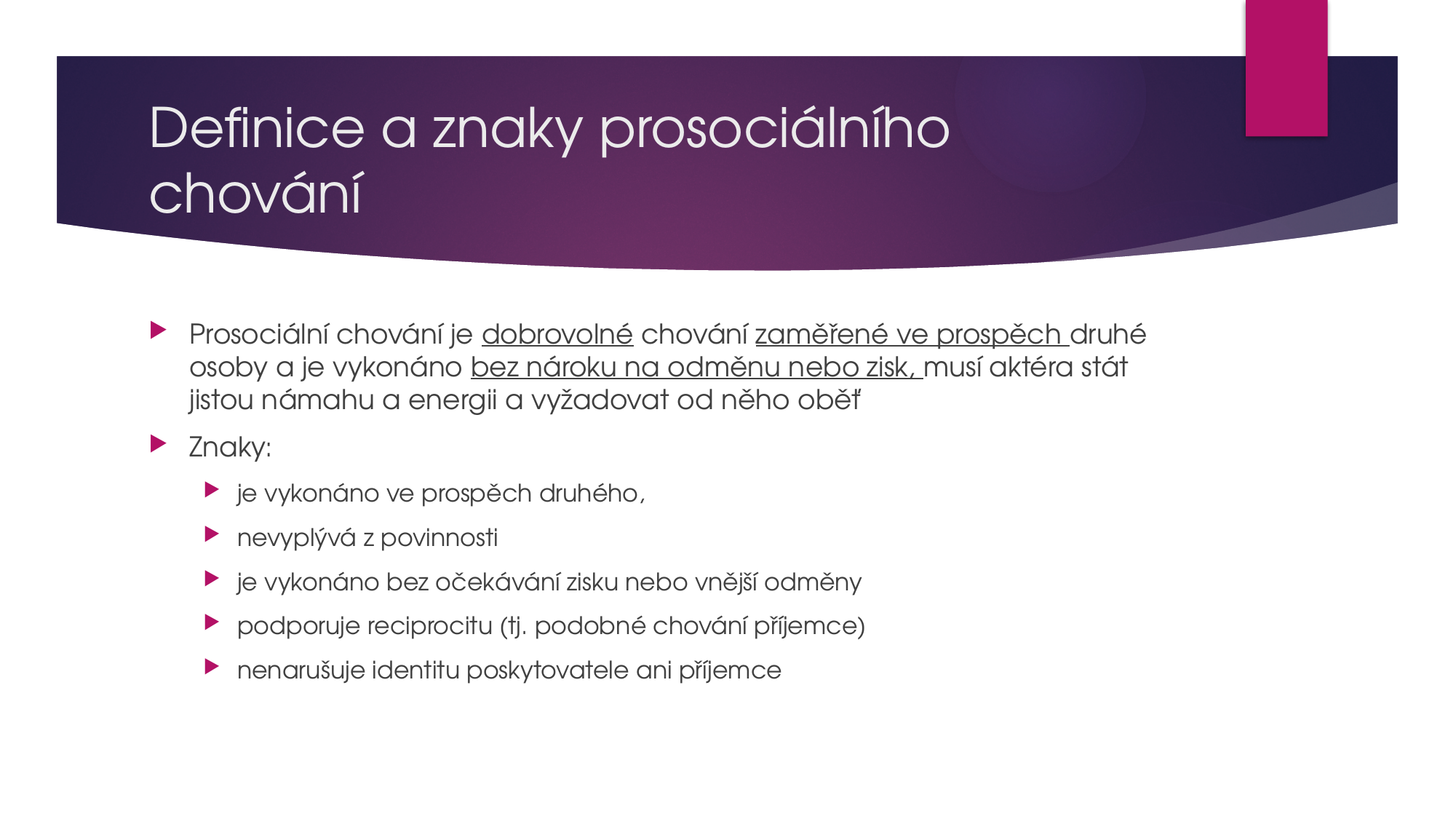

# Definice a znaky prosociálního chování
Prosociální chování je dobrovolné chování zaměřené ve prospěch druhé osoby a je vykonáno bez nároku na odměnu nebo zisk, musí aktéra stát jistou námahu a energii a vyžadovat od něho oběť
Znaky:
je vykonáno ve prospěch druhého,
nevyplývá z povinnosti
je vykonáno bez očekávání zisku nebo vnější odměny
podporuje reciprocitu (tj. podobné chování příjemce)
nenarušuje identitu poskytovatele ani příjemce